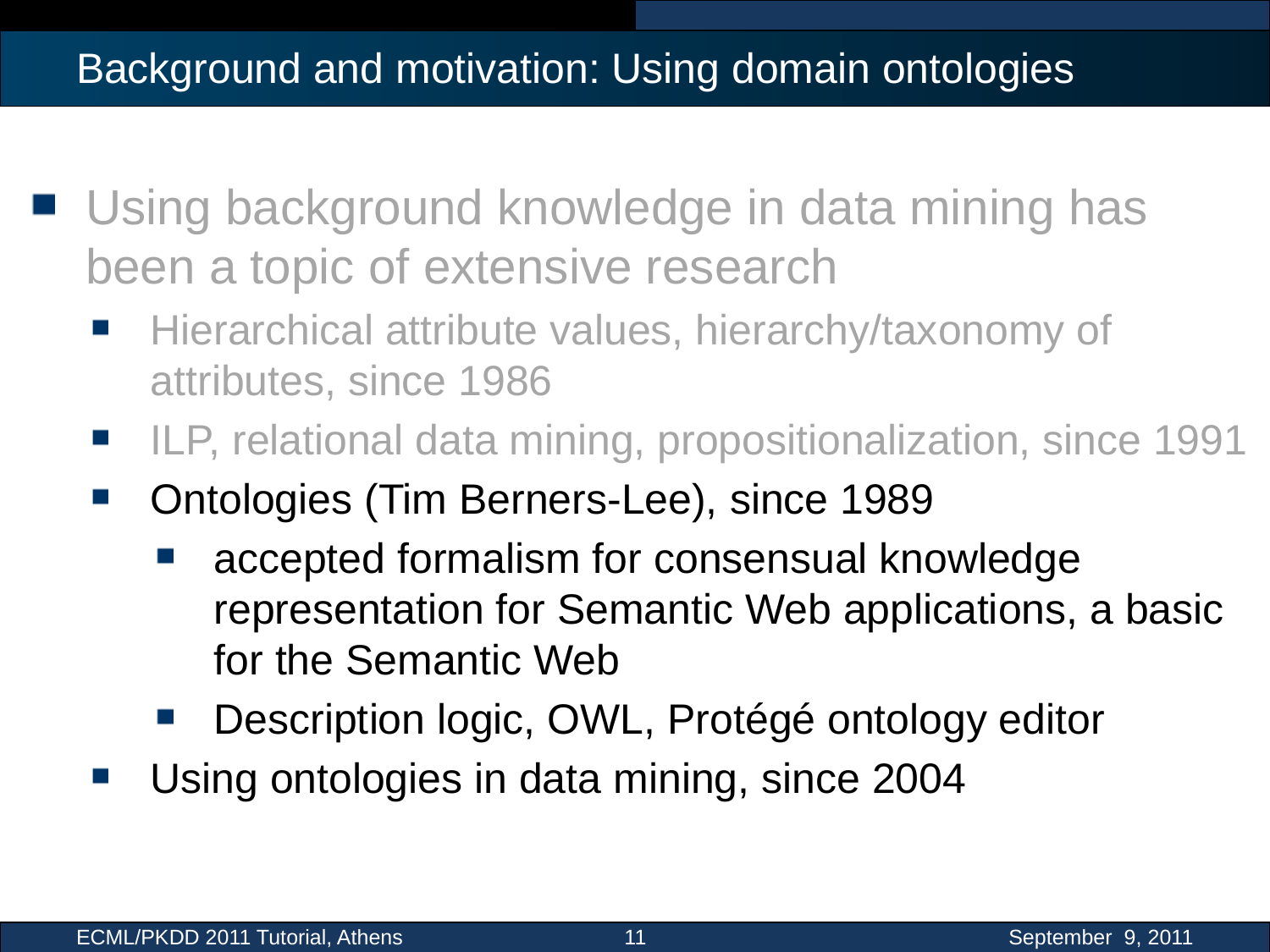

# Background and motivation: Using domain ontologies
Using background knowledge in data mining has been a topic of extensive research
Hierarchical attribute values, hierarchy/taxonomy of attributes, since 1986
ILP, relational data mining, propositionalization, since 1991
Ontologies (Tim Berners-Lee), since 1989
accepted formalism for consensual knowledge representation for Semantic Web applications, a basic for the Semantic Web
Description logic, OWL, Protégé ontology editor
Using ontologies in data mining, since 2004
ECML/PKDD 2011 Tutorial, Athens
11
September  9, 2011